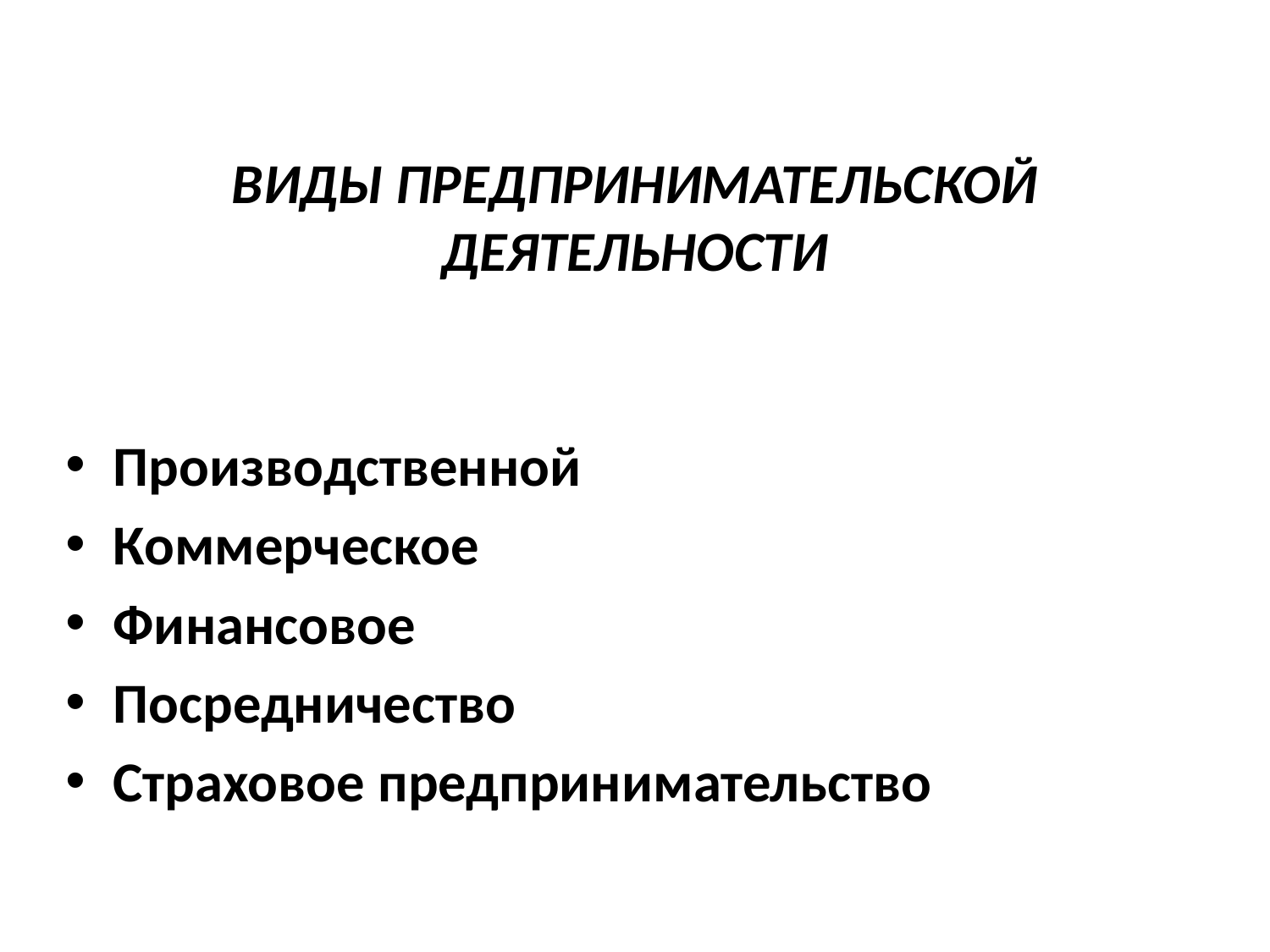

# ВИДЫ ПРЕДПРИНИМАТЕЛЬСКОЙ ДЕЯТЕЛЬНОСТИ
Производственной
Коммерческое
Финансовое
Посредничество
Страховое предпринимательство